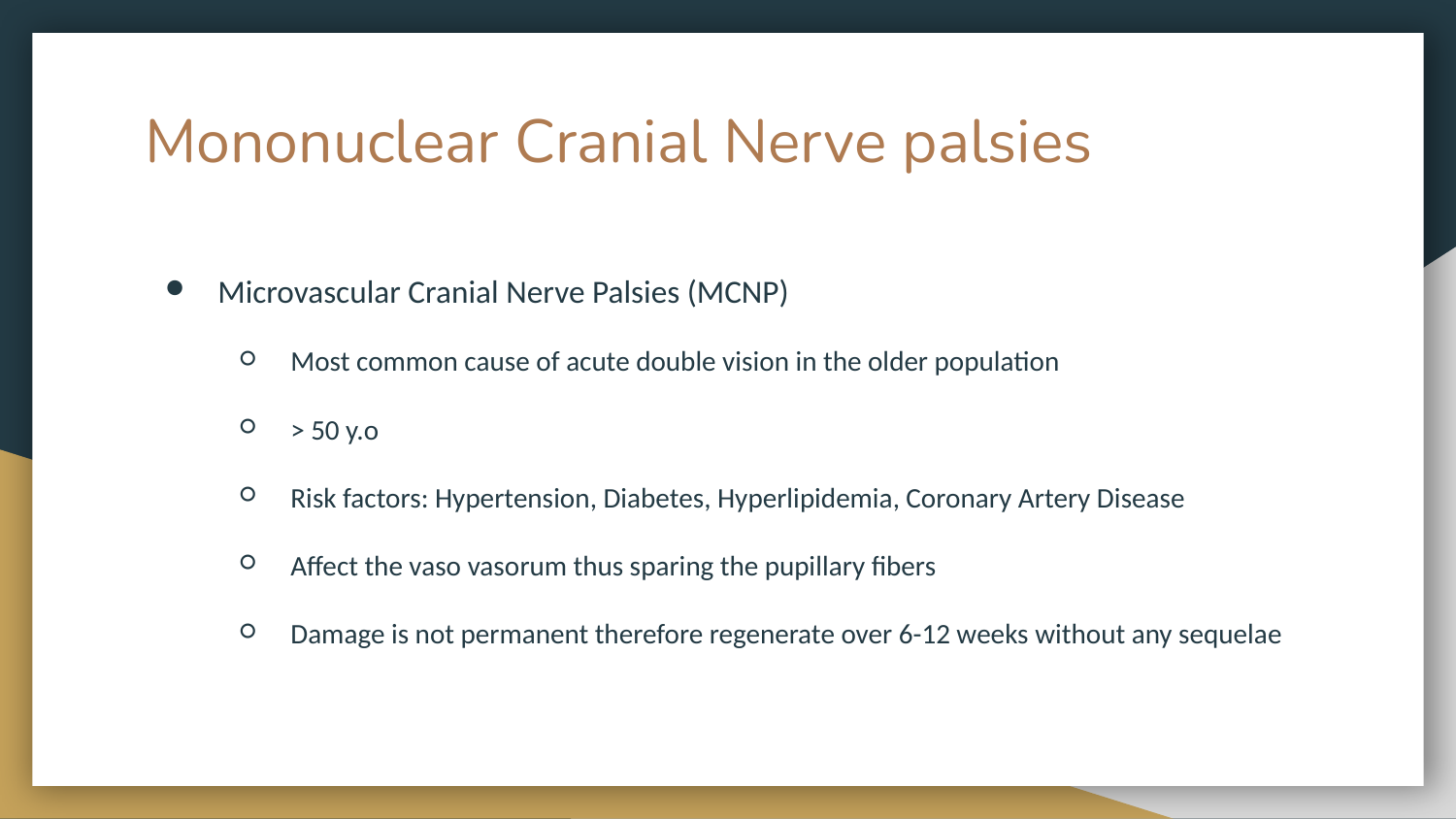

# Mononuclear Cranial Nerve palsies
Microvascular Cranial Nerve Palsies (MCNP)
Most common cause of acute double vision in the older population
> 50 y.o
Risk factors: Hypertension, Diabetes, Hyperlipidemia, Coronary Artery Disease
Affect the vaso vasorum thus sparing the pupillary fibers
Damage is not permanent therefore regenerate over 6-12 weeks without any sequelae